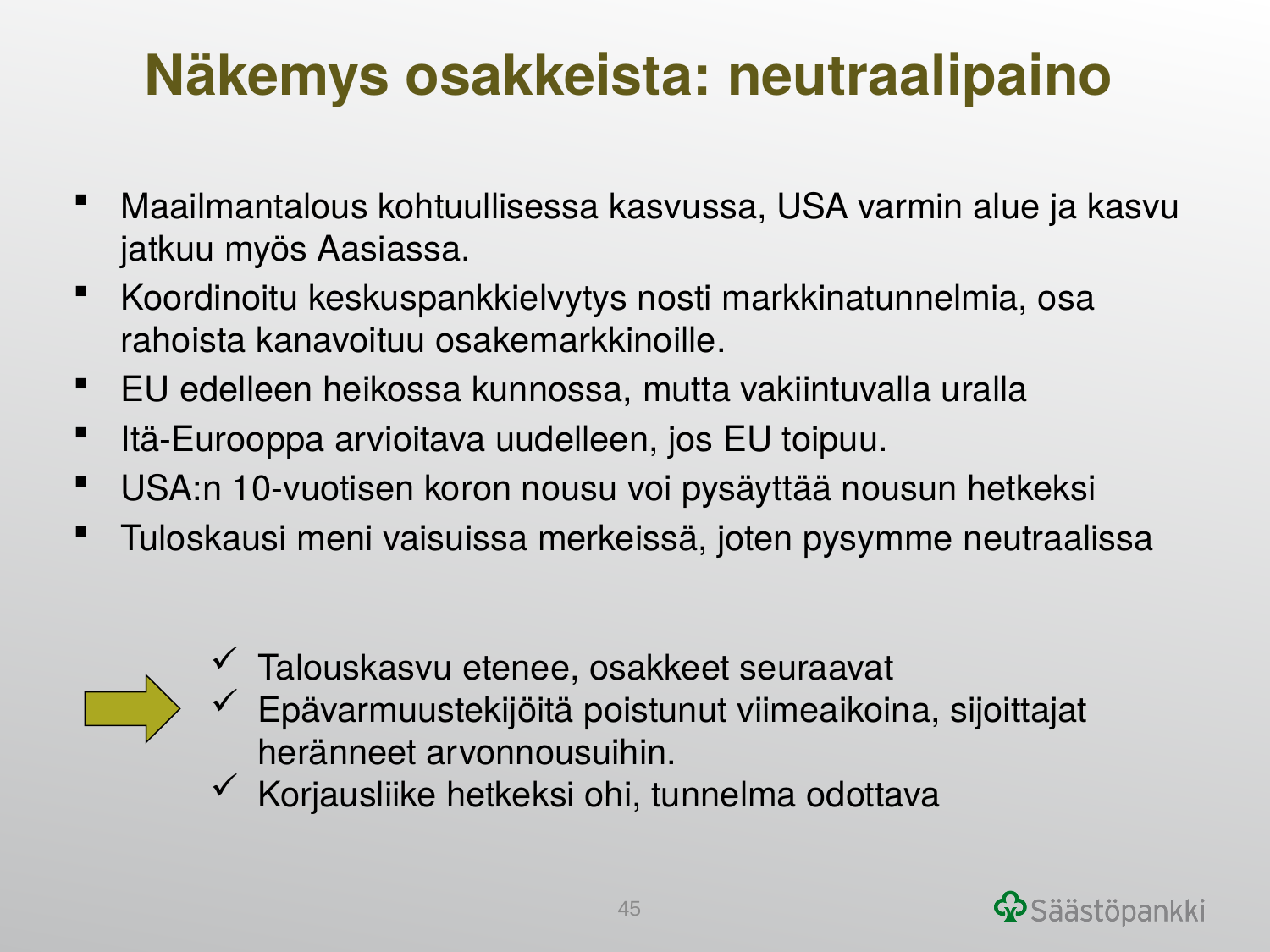

Näkemys osakkeista: neutraalipaino
Maailmantalous kohtuullisessa kasvussa, USA varmin alue ja kasvu jatkuu myös Aasiassa.
Koordinoitu keskuspankkielvytys nosti markkinatunnelmia, osa rahoista kanavoituu osakemarkkinoille.
EU edelleen heikossa kunnossa, mutta vakiintuvalla uralla
Itä-Eurooppa arvioitava uudelleen, jos EU toipuu.
USA:n 10-vuotisen koron nousu voi pysäyttää nousun hetkeksi
Tuloskausi meni vaisuissa merkeissä, joten pysymme neutraalissa
Talouskasvu etenee, osakkeet seuraavat
Epävarmuustekijöitä poistunut viimeaikoina, sijoittajat heränneet arvonnousuihin.
Korjausliike hetkeksi ohi, tunnelma odottava

45